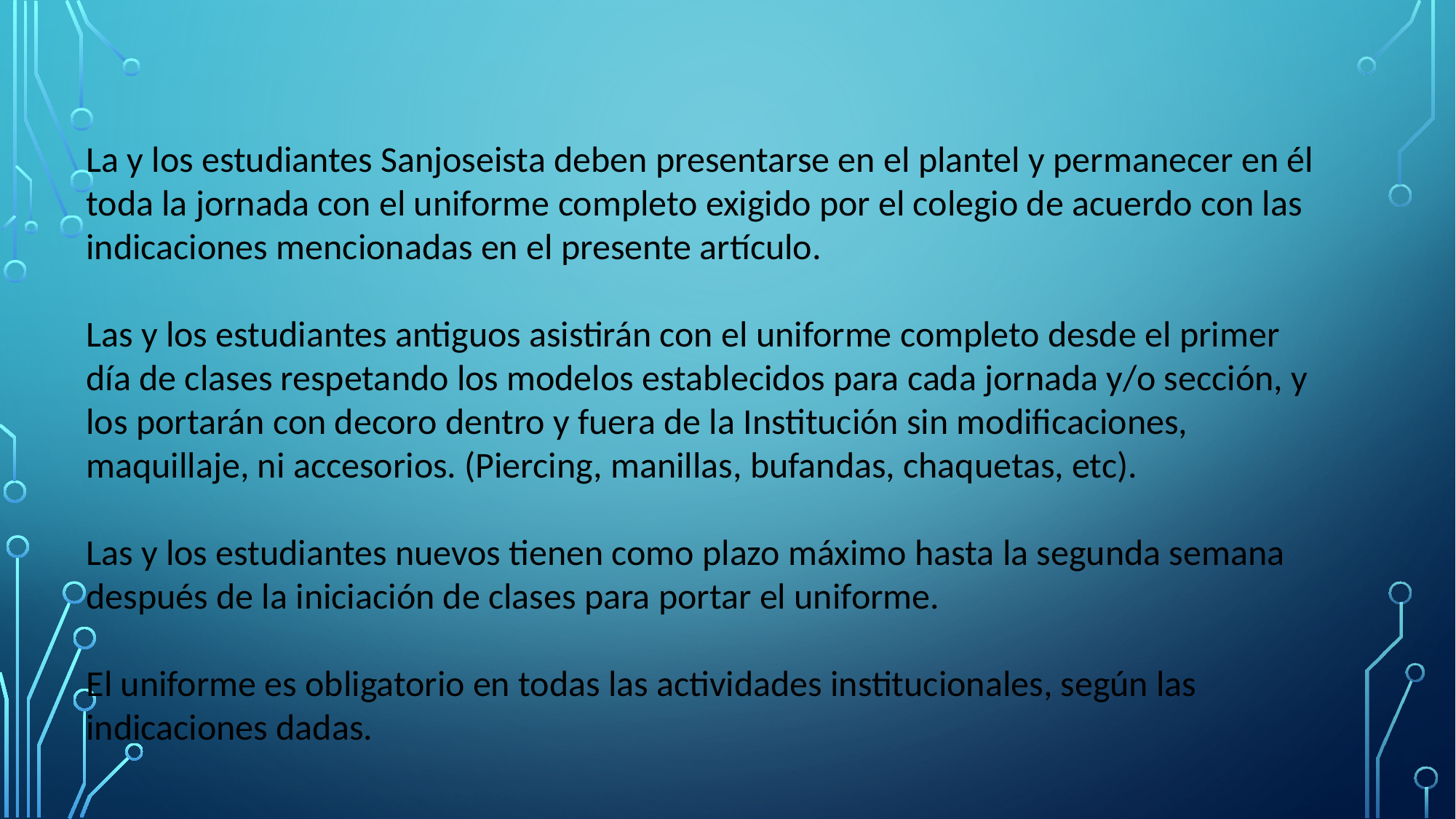

La y los estudiantes Sanjoseista deben presentarse en el plantel y permanecer en él toda la jornada con el uniforme completo exigido por el colegio de acuerdo con las indicaciones mencionadas en el presente artículo.

Las y los estudiantes antiguos asistirán con el uniforme completo desde el primer día de clases respetando los modelos establecidos para cada jornada y/o sección, y los portarán con decoro dentro y fuera de la Institución sin modificaciones, maquillaje, ni accesorios. (Piercing, manillas, bufandas, chaquetas, etc).

Las y los estudiantes nuevos tienen como plazo máximo hasta la segunda semana después de la iniciación de clases para portar el uniforme.

El uniforme es obligatorio en todas las actividades institucionales, según las indicaciones dadas.